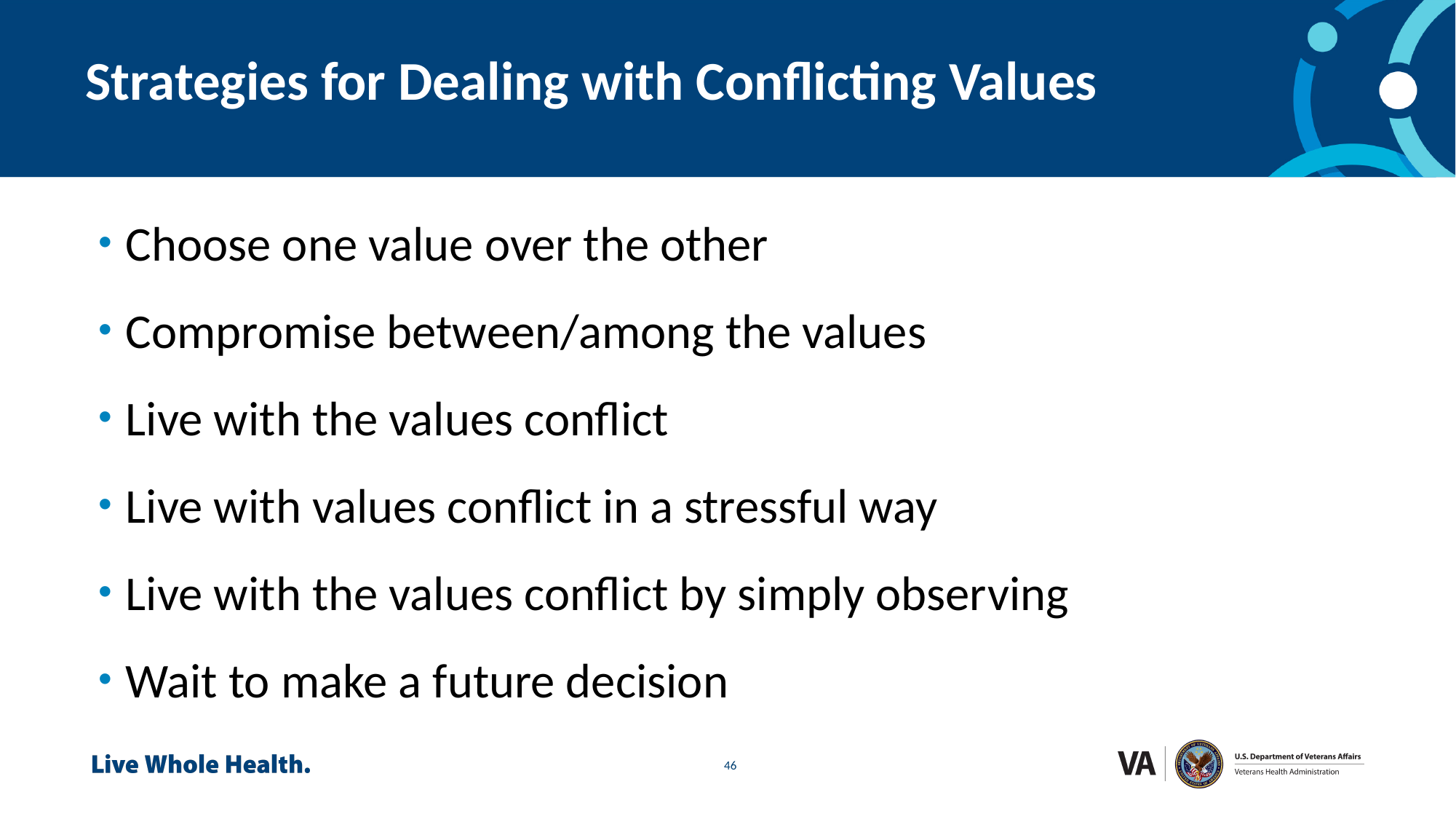

# Strategies for Dealing with Conflicting Values
Choose one value over the other
Compromise between/among the values
Live with the values conflict
Live with values conflict in a stressful way
Live with the values conflict by simply observing
Wait to make a future decision